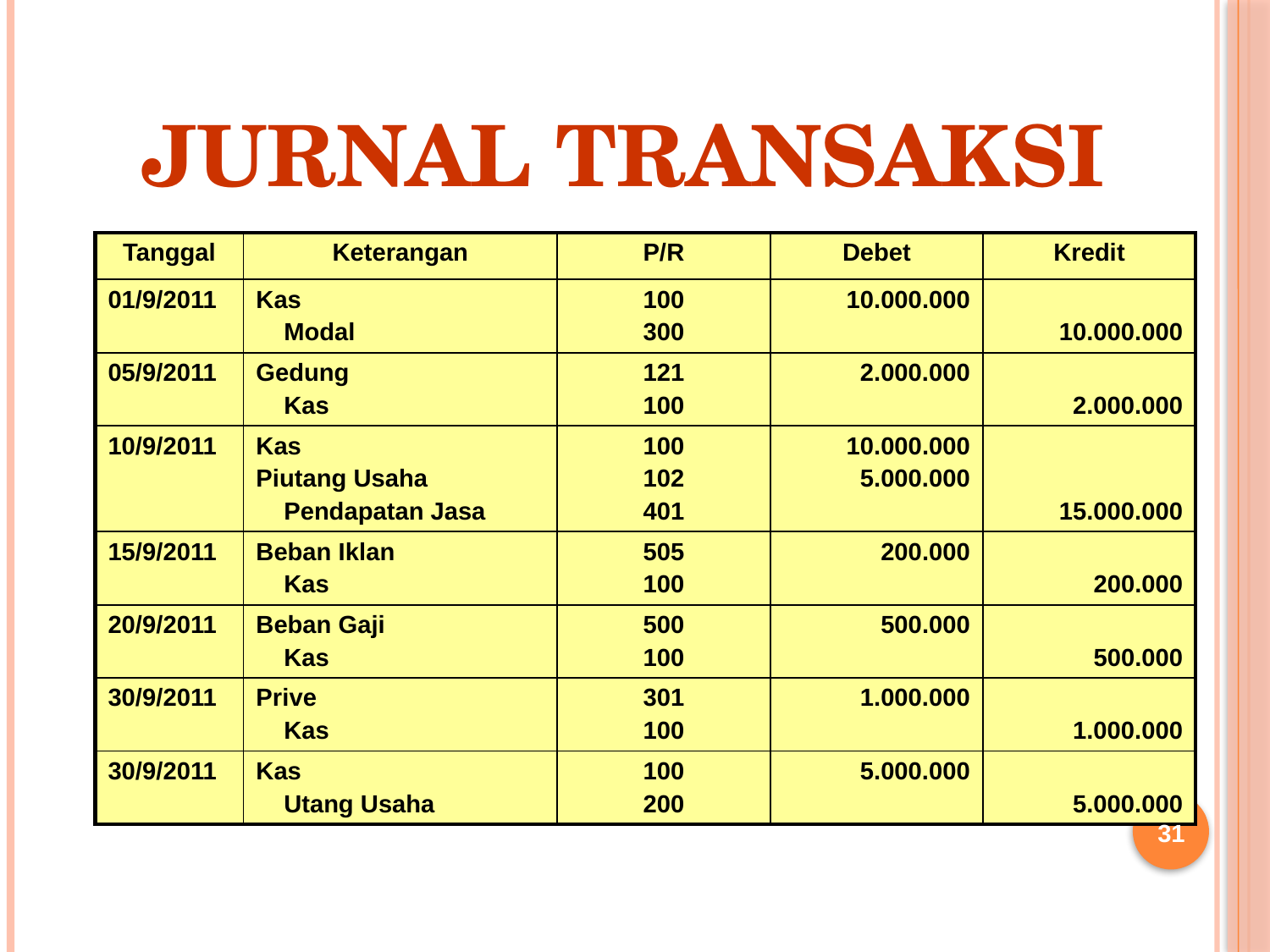

# Jurnal Transaksi
| Tanggal | Keterangan | P/R | Debet | Kredit |
| --- | --- | --- | --- | --- |
| 01/9/2011 | Kas Modal | 100 300 | 10.000.000 | 10.000.000 |
| 05/9/2011 | Gedung Kas | 121 100 | 2.000.000 | 2.000.000 |
| 10/9/2011 | Kas Piutang Usaha Pendapatan Jasa | 100 102 401 | 10.000.000 5.000.000 | 15.000.000 |
| 15/9/2011 | Beban Iklan Kas | 505 100 | 200.000 | 200.000 |
| 20/9/2011 | Beban Gaji Kas | 500 100 | 500.000 | 500.000 |
| 30/9/2011 | Prive Kas | 301 100 | 1.000.000 | 1.000.000 |
| 30/9/2011 | Kas Utang Usaha | 100 200 | 5.000.000 | 5.000.000 |
31